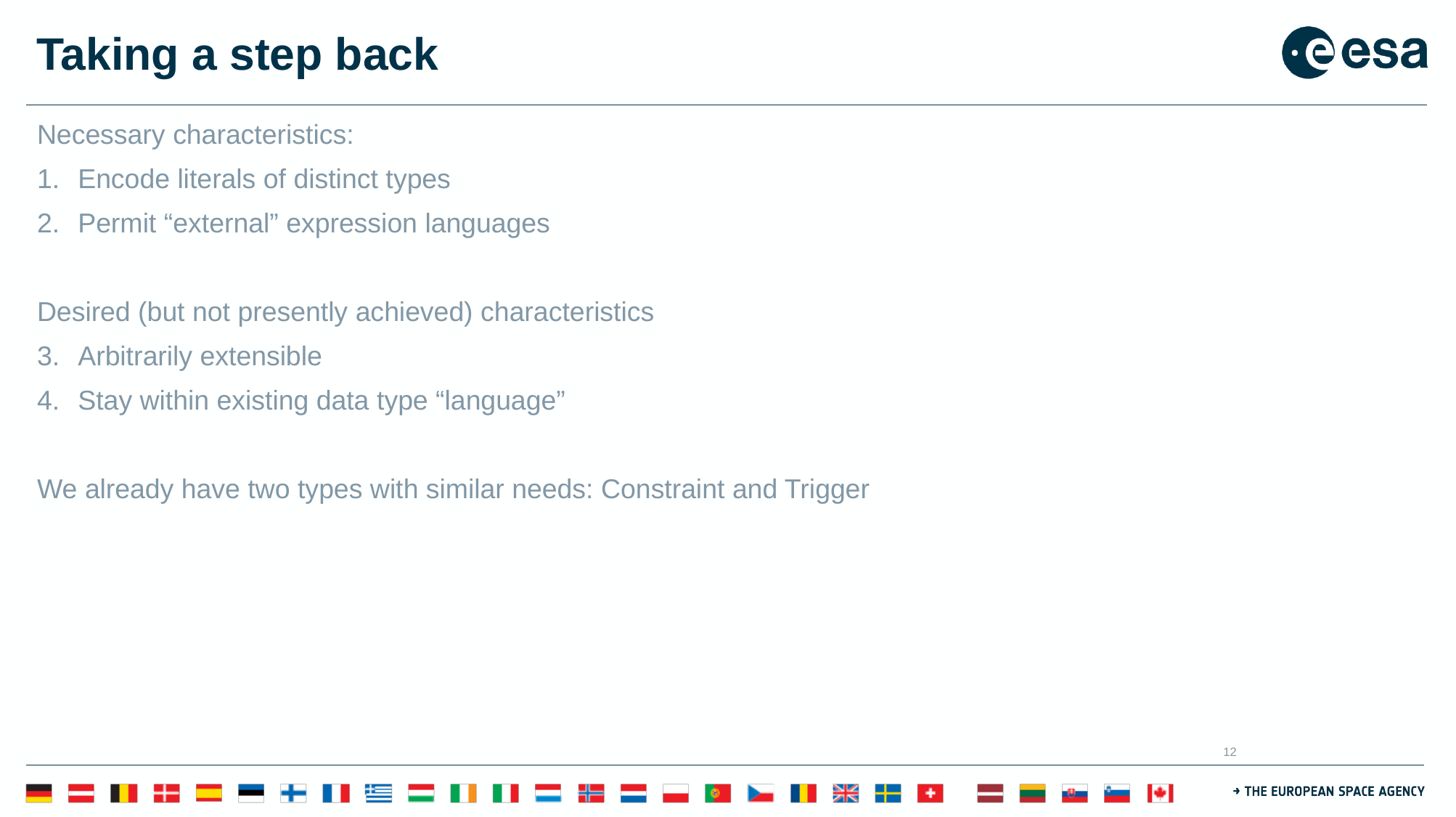

# Taking a step back
Necessary characteristics:
Encode literals of distinct types
Permit “external” expression languages

Desired (but not presently achieved) characteristics
Arbitrarily extensible
Stay within existing data type “language”

We already have two types with similar needs: Constraint and Trigger